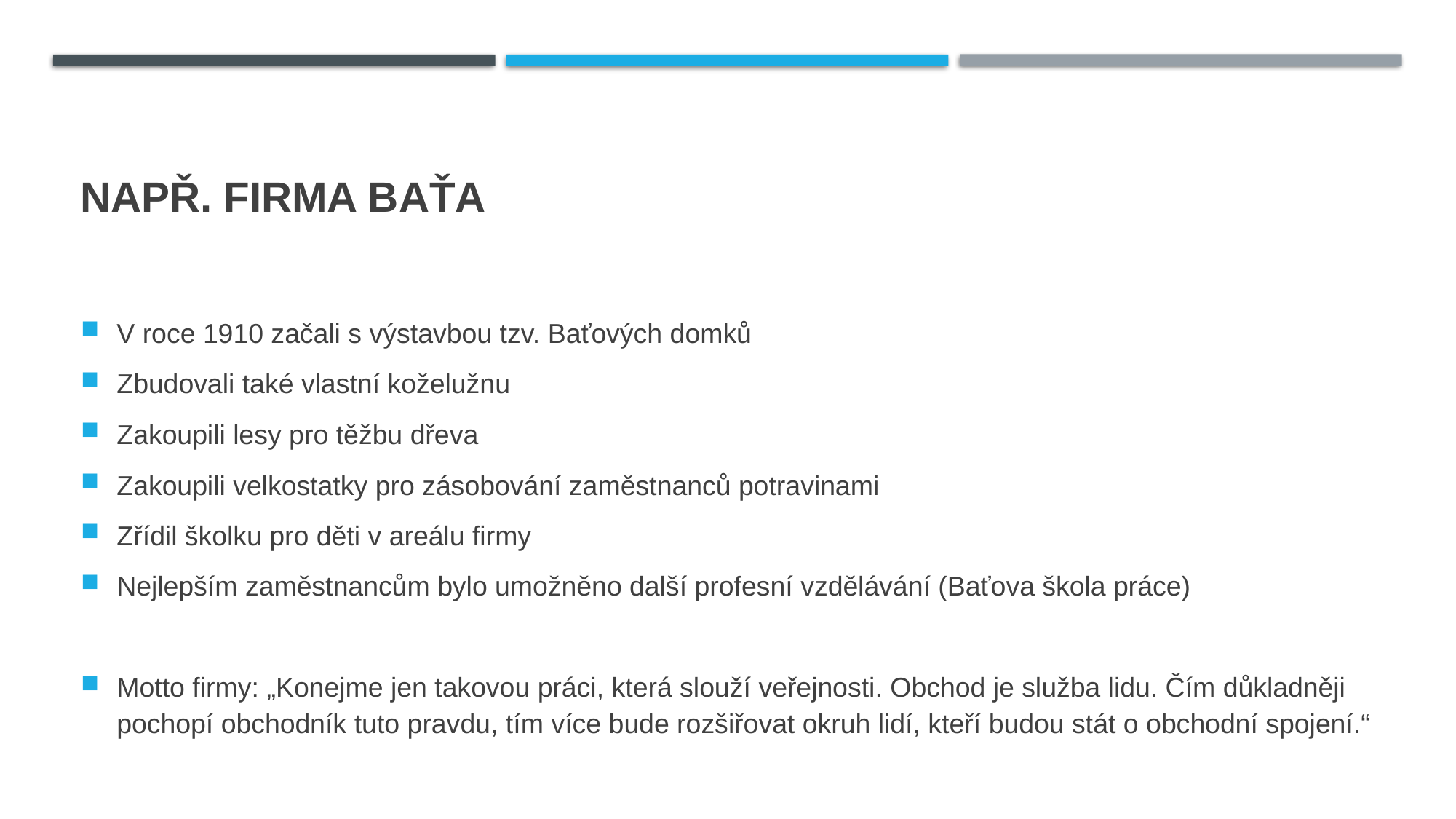

# Např. firma baŤa
V roce 1910 začali s výstavbou tzv. Baťových domků
Zbudovali také vlastní koželužnu
Zakoupili lesy pro těžbu dřeva
Zakoupili velkostatky pro zásobování zaměstnanců potravinami
Zřídil školku pro děti v areálu firmy
Nejlepším zaměstnancům bylo umožněno další profesní vzdělávání (Baťova škola práce)

Motto firmy: „Konejme jen takovou práci, která slouží veřejnosti. Obchod je služba lidu. Čím důkladněji pochopí obchodník tuto pravdu, tím více bude rozšiřovat okruh lidí, kteří budou stát o obchodní spojení.“